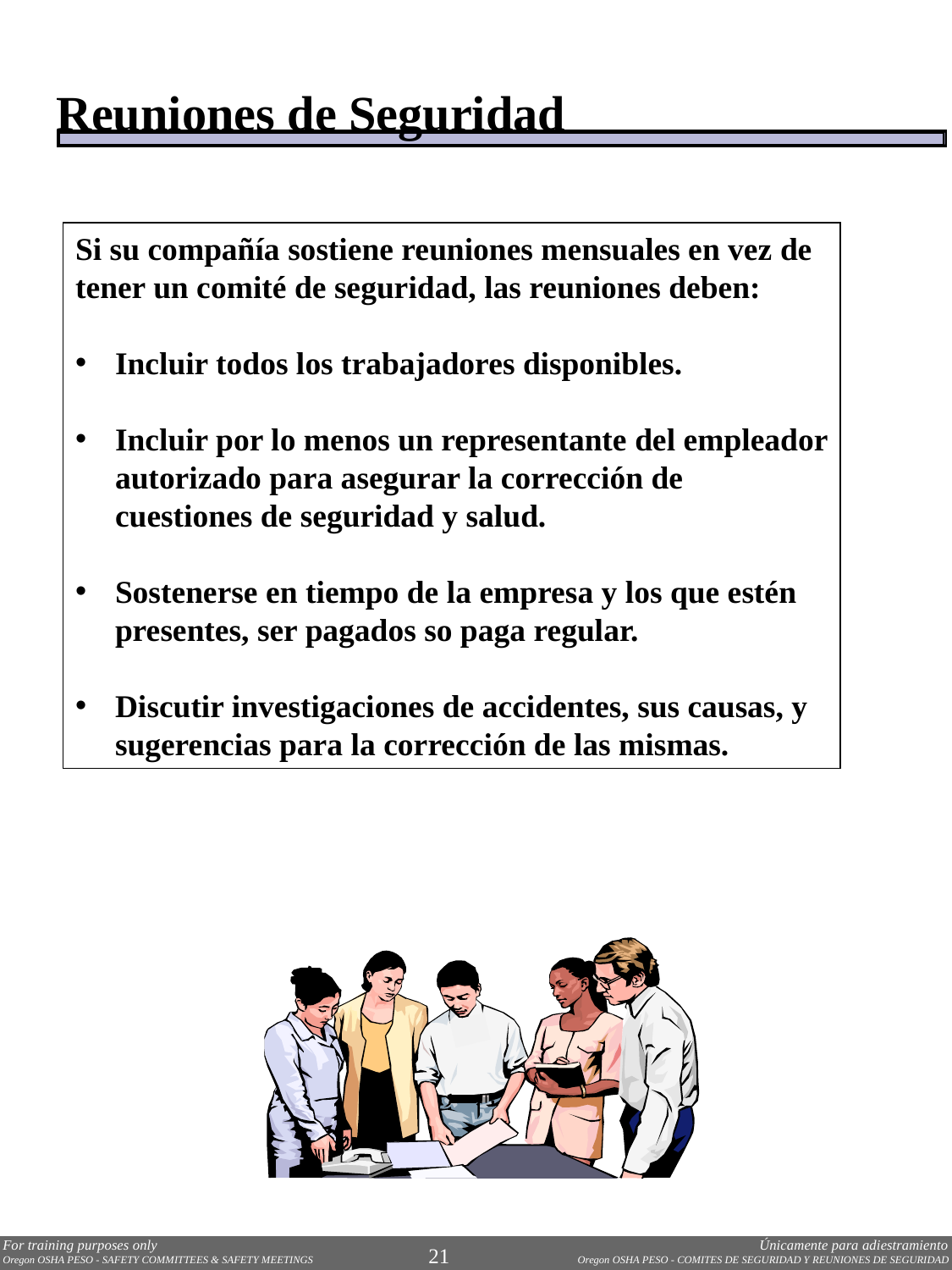

Reuniones de Seguridad

Si su compañía sostiene reuniones mensuales en vez de tener un comité de seguridad, las reuniones deben:

Incluir todos los trabajadores disponibles.

Incluir por lo menos un representante del empleador autorizado para asegurar la corrección de cuestiones de seguridad y salud.

Sostenerse en tiempo de la empresa y los que estén  presentes, ser pagados so paga regular.

Discutir investigaciones de accidentes, sus causas, y sugerencias para la corrección de las mismas.